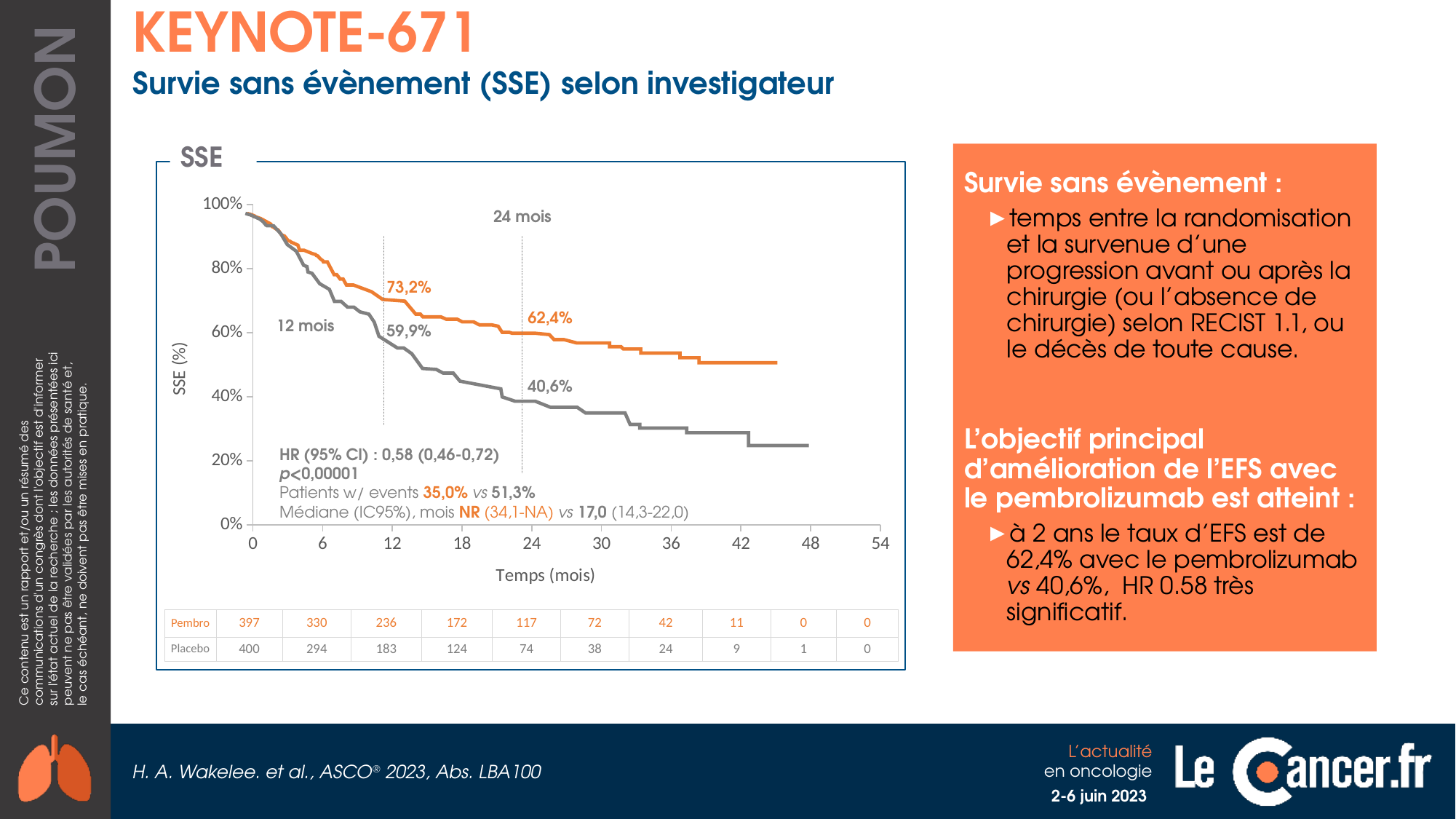

KEYNOTE-671
Survie sans évènement (SSE) selon investigateur
SSE
Survie sans évènement :
temps entre la randomisation et la survenue d’une progression avant ou après la chirurgie (ou l’absence de chirurgie) selon RECIST 1.1, ou le décès de toute cause.

L’objectif principal d’amélioration de l’EFS avec le pembrolizumab est atteint :
à 2 ans le taux d’EFS est de 62,4% avec le pembrolizumab vs 40,6%,  HR 0.58 très significatif.

### Chart

| Category | Y-Values |
|---|---|
24 mois

73,2%
62,4%
12 mois
59,9%
40,6%
HR (95% Cl) : 0,58 (0,46-0,72)
p<0,00001
Patients w/ events 35,0% vs 51,3%
Médiane (IC95%), mois NR (34,1-NA) vs 17,0 (14,3-22,0)
| Pembro | 397 | 330 | 236 | 172 | 117 | 72 | 42 | 11 | 0 | 0 |
| --- | --- | --- | --- | --- | --- | --- | --- | --- | --- | --- |
| Placebo | 400 | 294 | 183 | 124 | 74 | 38 | 24 | 9 | 1 | 0 |
H. A. Wakelee. et al., ASCO® 2023, Abs. LBA100
2-6 juin 2023